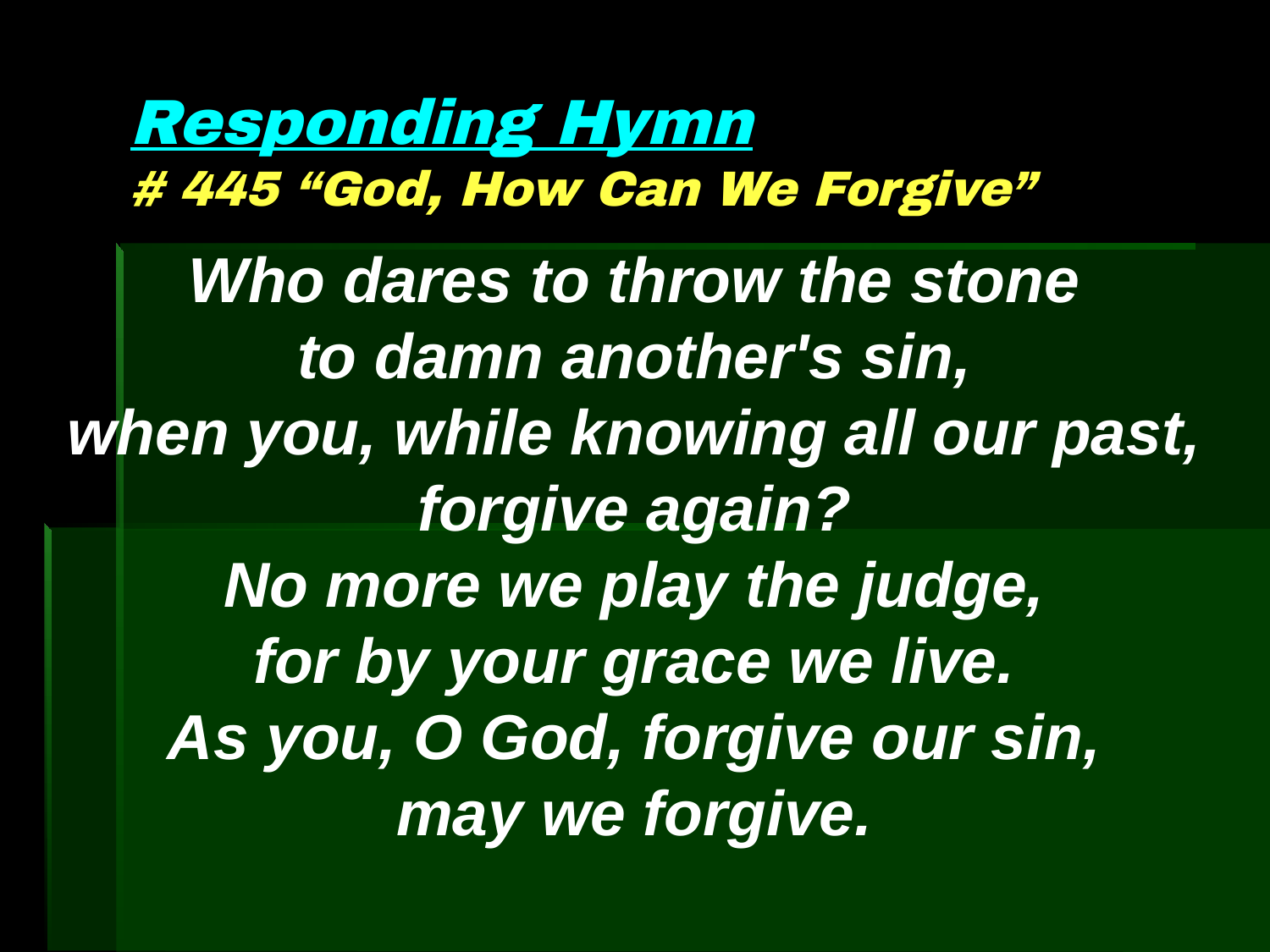

# Responding Hymn # 445 “God, How Can We Forgive”
Who dares to throw the stone
to damn another's sin,
when you, while knowing all our past,
forgive again?
No more we play the judge,
for by your grace we live.
As you, O God, forgive our sin,
may we forgive.